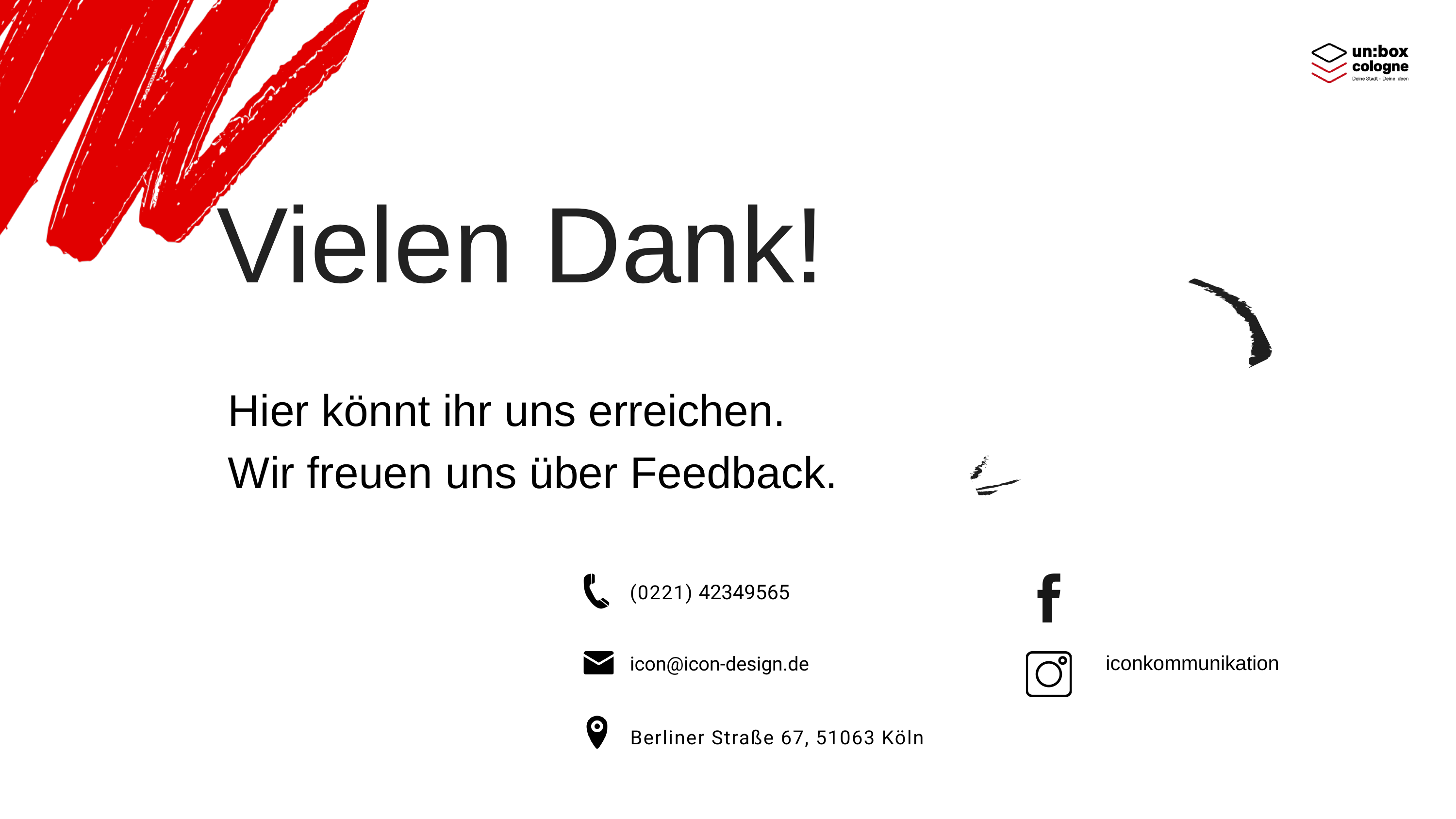

Vielen Dank!

Hier könnt ihr uns erreichen. Wir freuen uns über Feedback.

(0221) 42349565
icon@icon-design.de
iconkommunikation

Berliner Straße 67, 51063 Köln